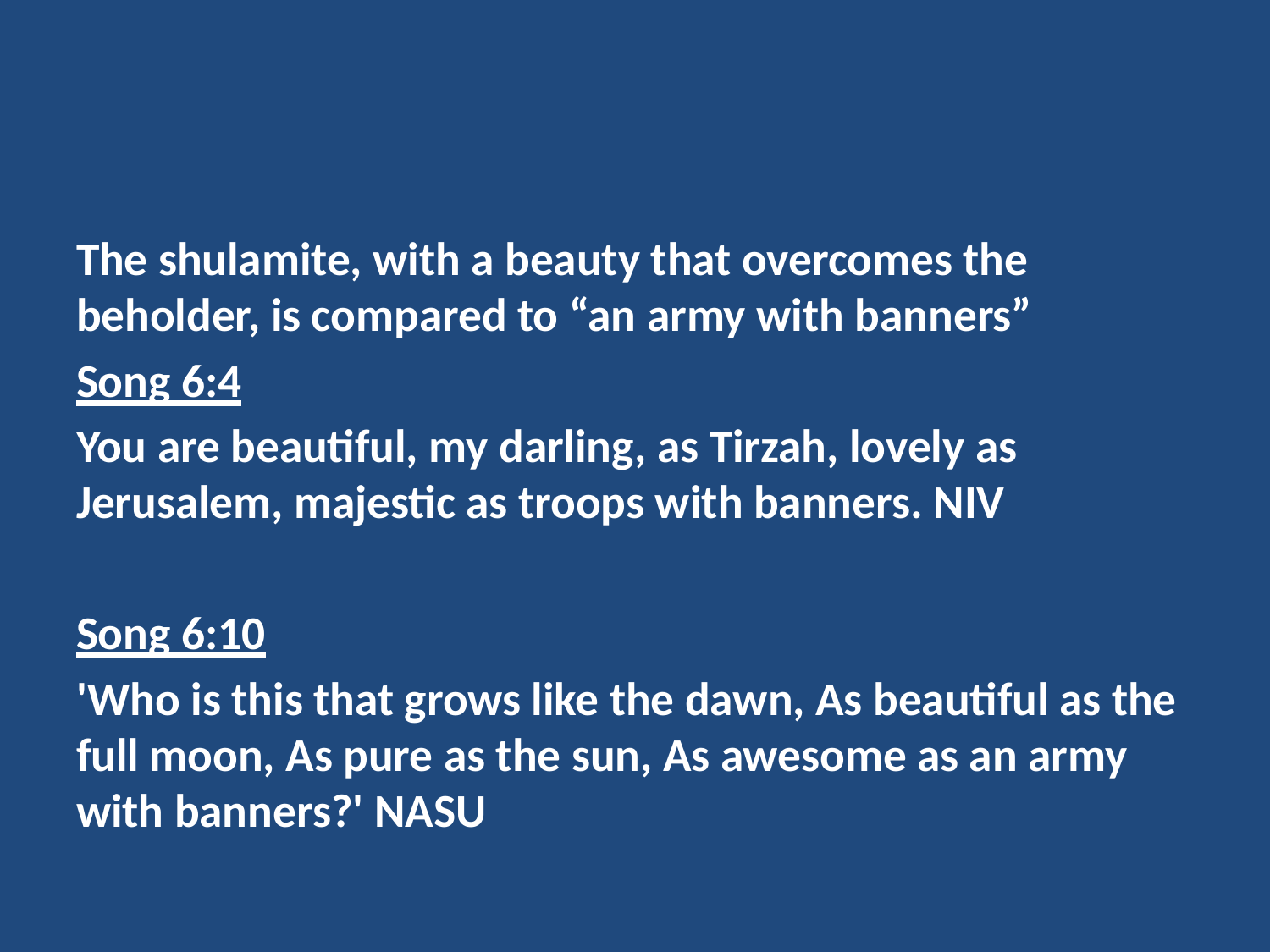

#
The shulamite, with a beauty that overcomes the beholder, is compared to “an army with banners”
Song 6:4
You are beautiful, my darling, as Tirzah, lovely as Jerusalem, majestic as troops with banners. NIV

Song 6:10
'Who is this that grows like the dawn, As beautiful as the full moon, As pure as the sun, As awesome as an army with banners?' NASU